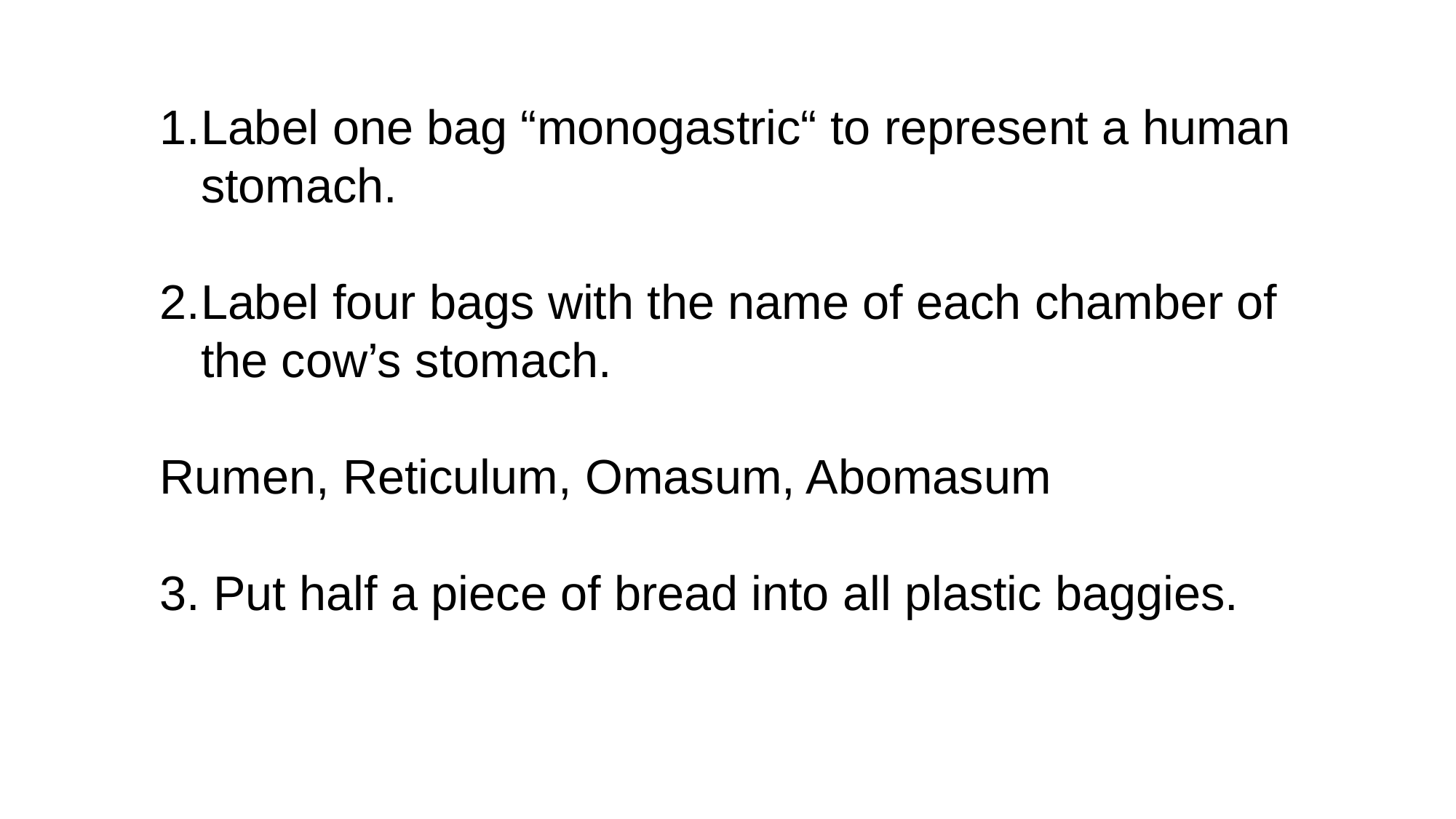

Label one bag “monogastric“ to represent a human stomach.

Label four bags with the name of each chamber of the cow’s stomach.

Rumen, Reticulum, Omasum, Abomasum

3. Put half a piece of bread into all plastic baggies.